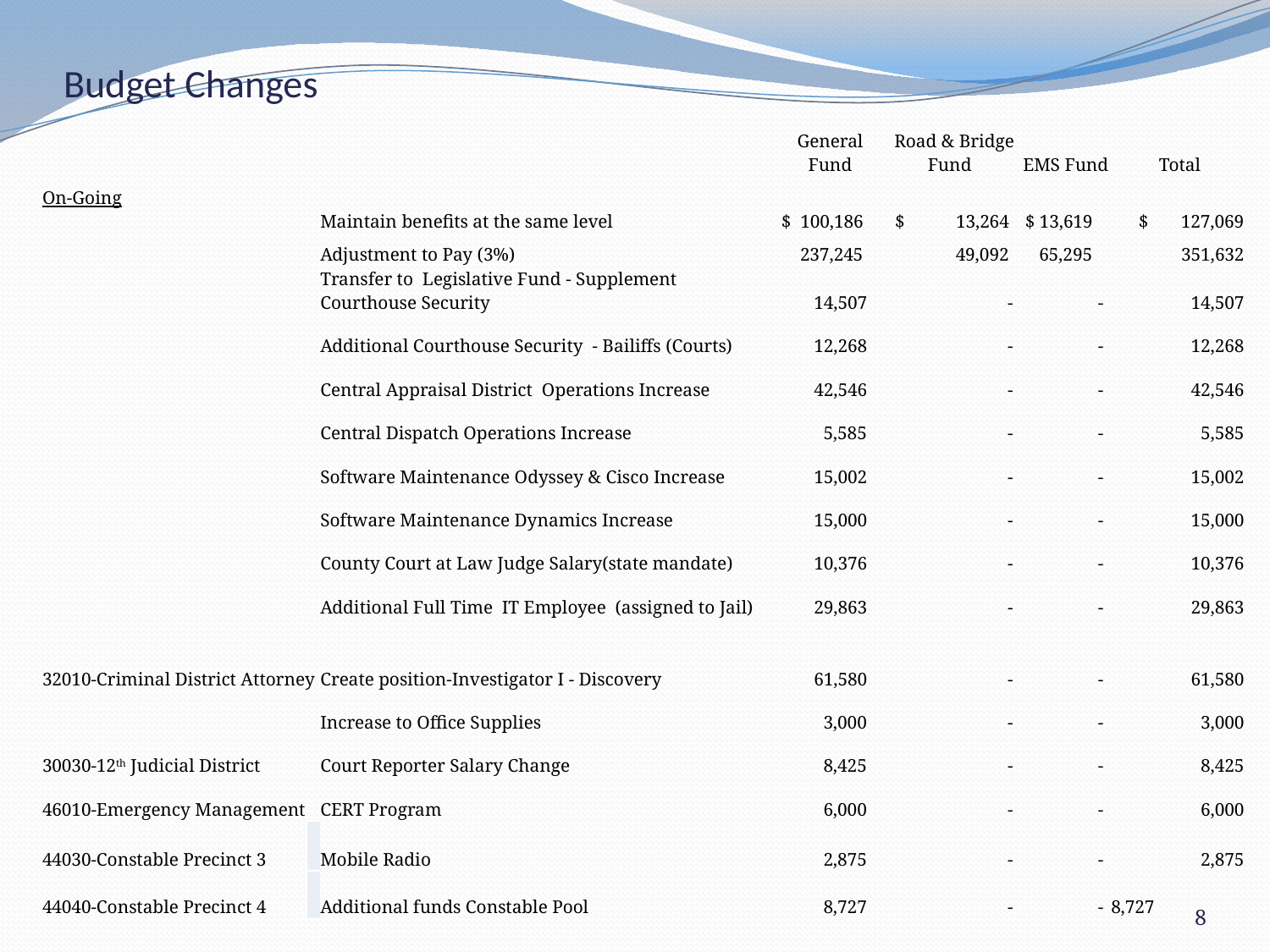

# Budget Changes
|  |  |  |  | General Fund | Road & Bridge Fund | EMS Fund | Total |
| --- | --- | --- | --- | --- | --- | --- | --- |
| On-Going |  |  |  |  |  |  |  |
|  |  | Maintain benefits at the same level |  | $ 100,186 | $ 13,264 | $ 13,619 | $ 127,069 |
|  |  | Adjustment to Pay (3%) |  | 237,245 | 49,092 | 65,295 | 351,632 |
|  |  | Transfer to Legislative Fund - Supplement Courthouse Security |  | 14,507 | - | - | 14,507 |
|  |  | Additional Courthouse Security - Bailiffs (Courts) |  | 12,268 | - | - | 12,268 |
|  |  | Central Appraisal District Operations Increase |  | 42,546 | - | - | 42,546 |
|  |  | Central Dispatch Operations Increase |  | 5,585 | - | - | 5,585 |
|  |  | Software Maintenance Odyssey & Cisco Increase |  | 15,002 | - | - | 15,002 |
|  |  | Software Maintenance Dynamics Increase |  | 15,000 | - | - | 15,000 |
|  |  | County Court at Law Judge Salary(state mandate) |  | 10,376 | - | - | 10,376 |
|  |  | Additional Full Time IT Employee (assigned to Jail) |  | 29,863 | - | - | 29,863 |
| 32010-Criminal District Attorney |  | Create position-Investigator I - Discovery |  | 61,580 | - | - | 61,580 |
|  |  | Increase to Office Supplies |  | 3,000 | - | - | 3,000 |
| 30030-12th Judicial District |  | Court Reporter Salary Change |  | 8,425 | - | - | 8,425 |
| 46010-Emergency Management |  | CERT Program |  | 6,000 | - | - | 6,000 |
| 44030-Constable Precinct 3 |  | Mobile Radio |  | 2,875 | - | - | 2,875 |
| 44040-Constable Precinct 4 |  | Additional funds Constable Pool |  | 8,727 | - | - | 8,727 |
8